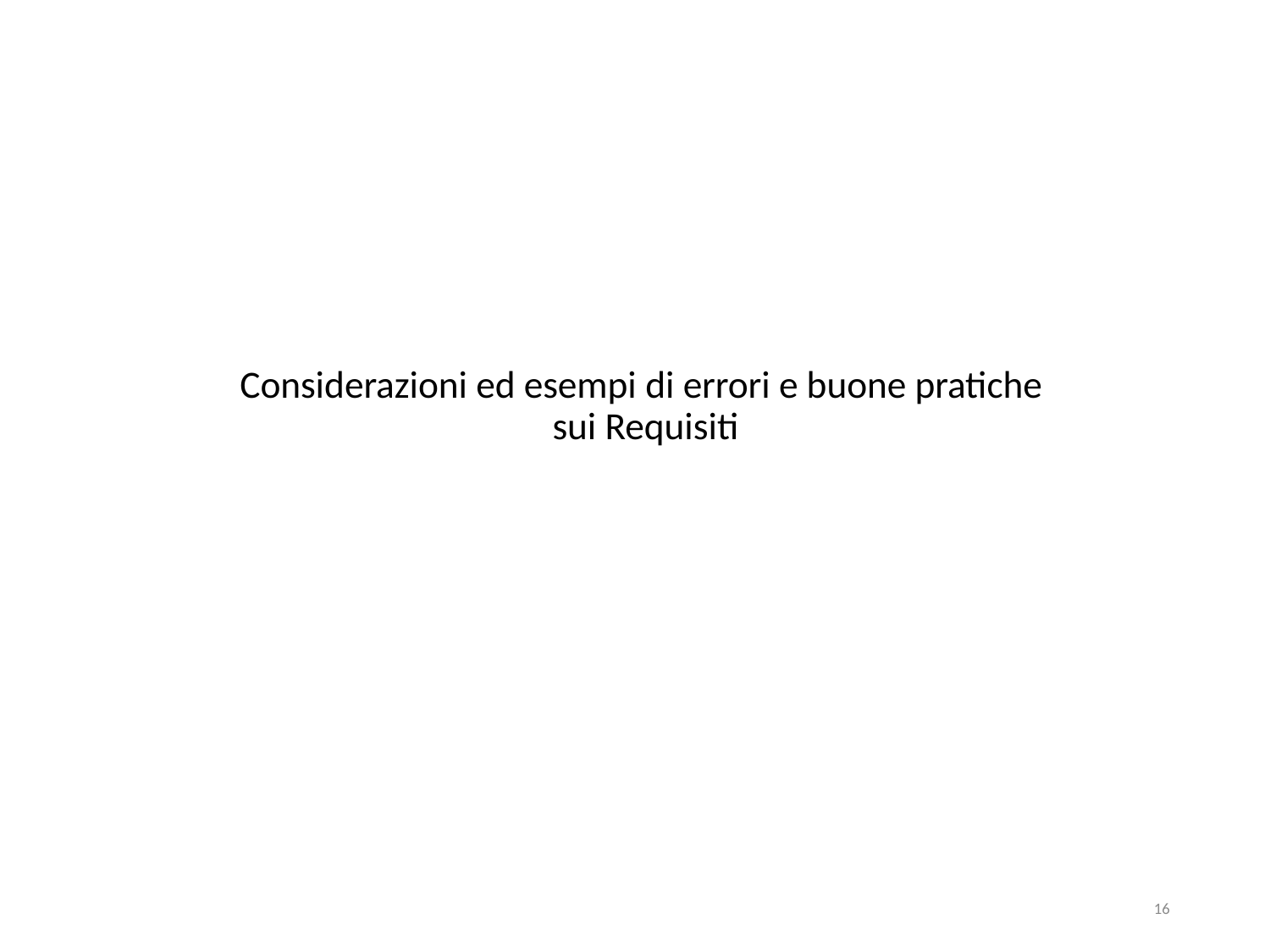

# Considerazioni ed esempi di errori e buone pratiche sui Requisiti
16